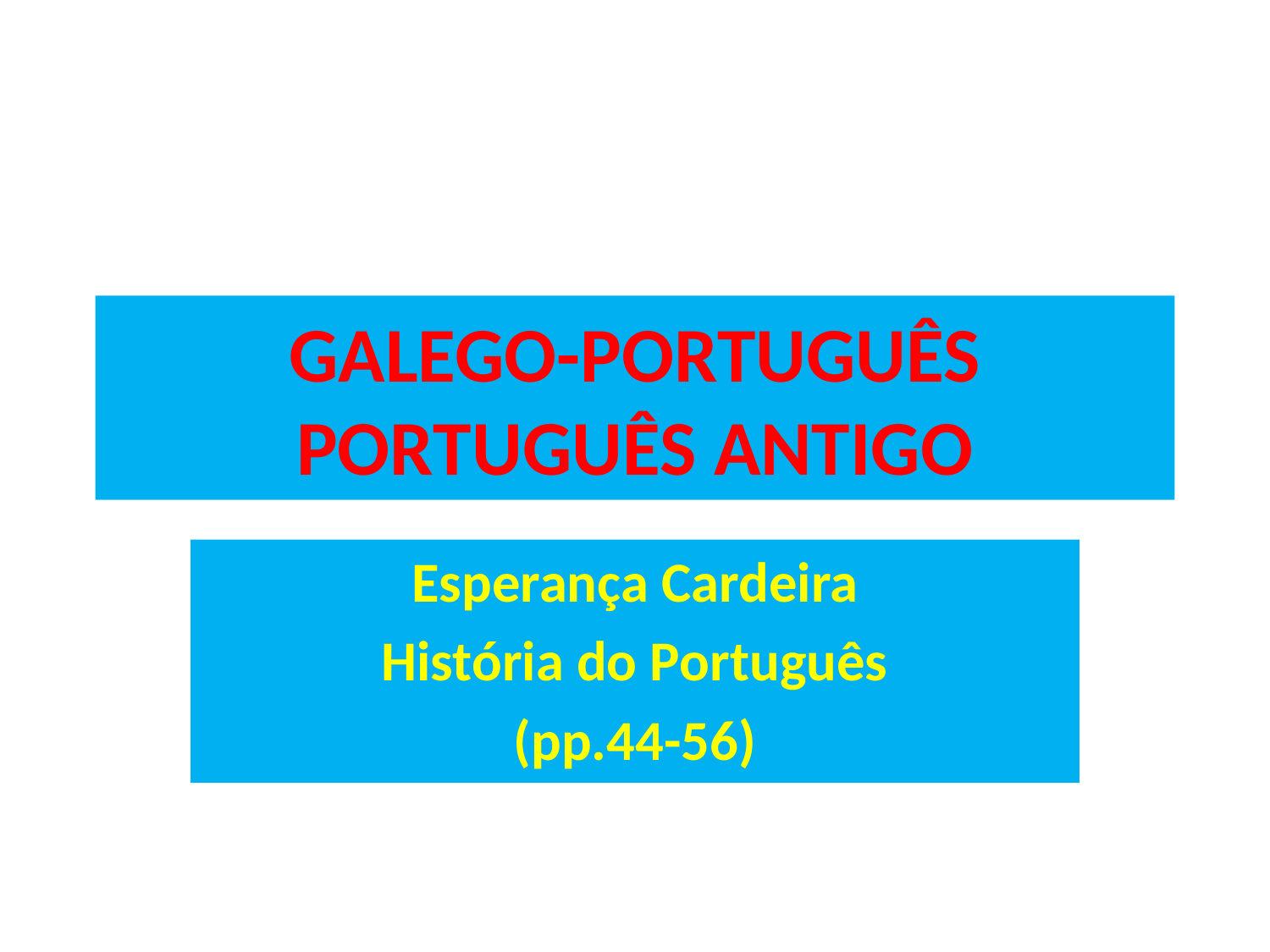

# GALEGO-PORTUGUÊS PORTUGUÊS ANTIGO
Esperança Cardeira
História do Português
(pp.44-56)